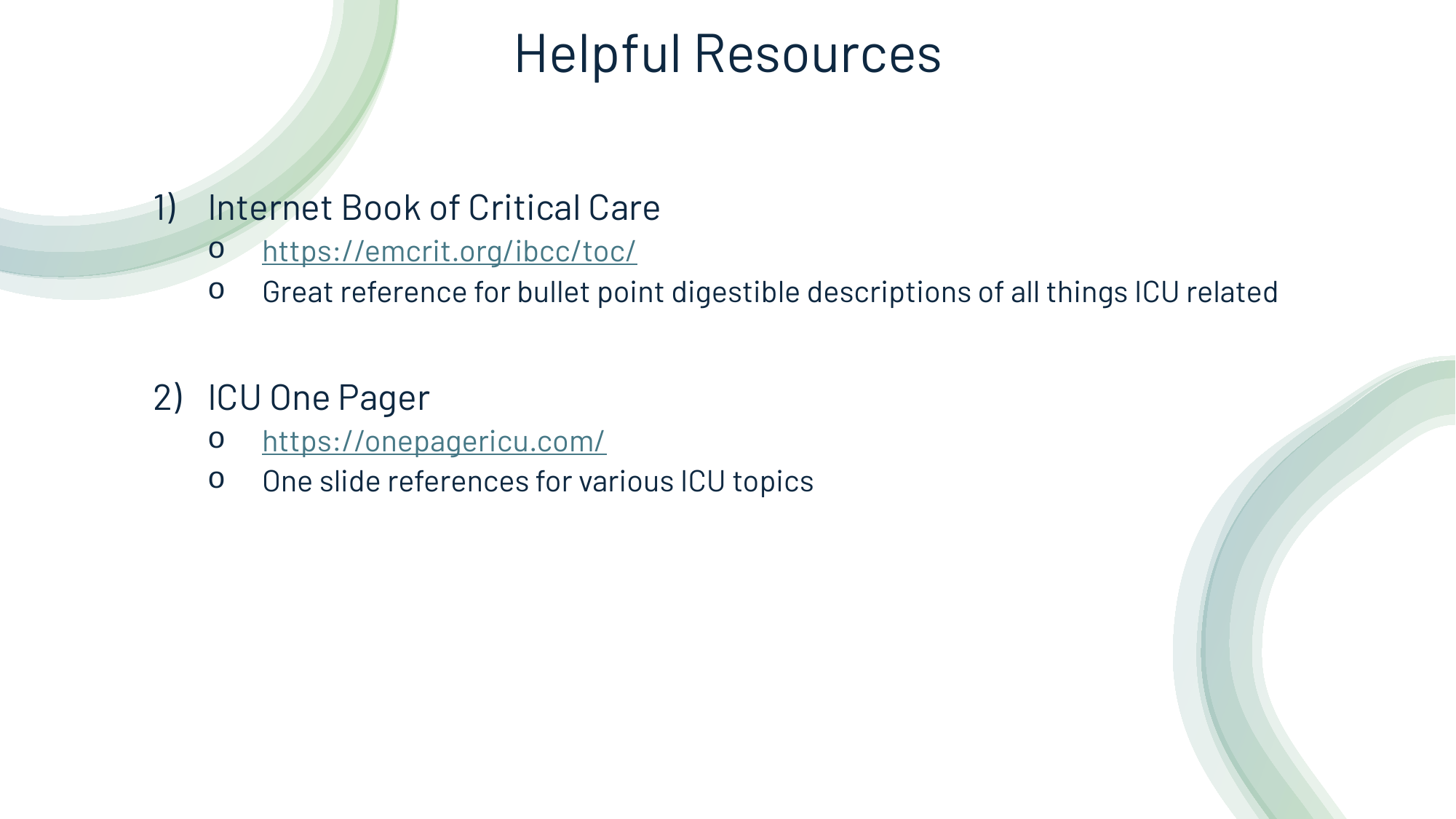

# Helpful Resources
Internet Book of Critical Care
https://emcrit.org/ibcc/toc/
Great reference for bullet point digestible descriptions of all things ICU related

ICU One Pager
https://onepagericu.com/
One slide references for various ICU topics